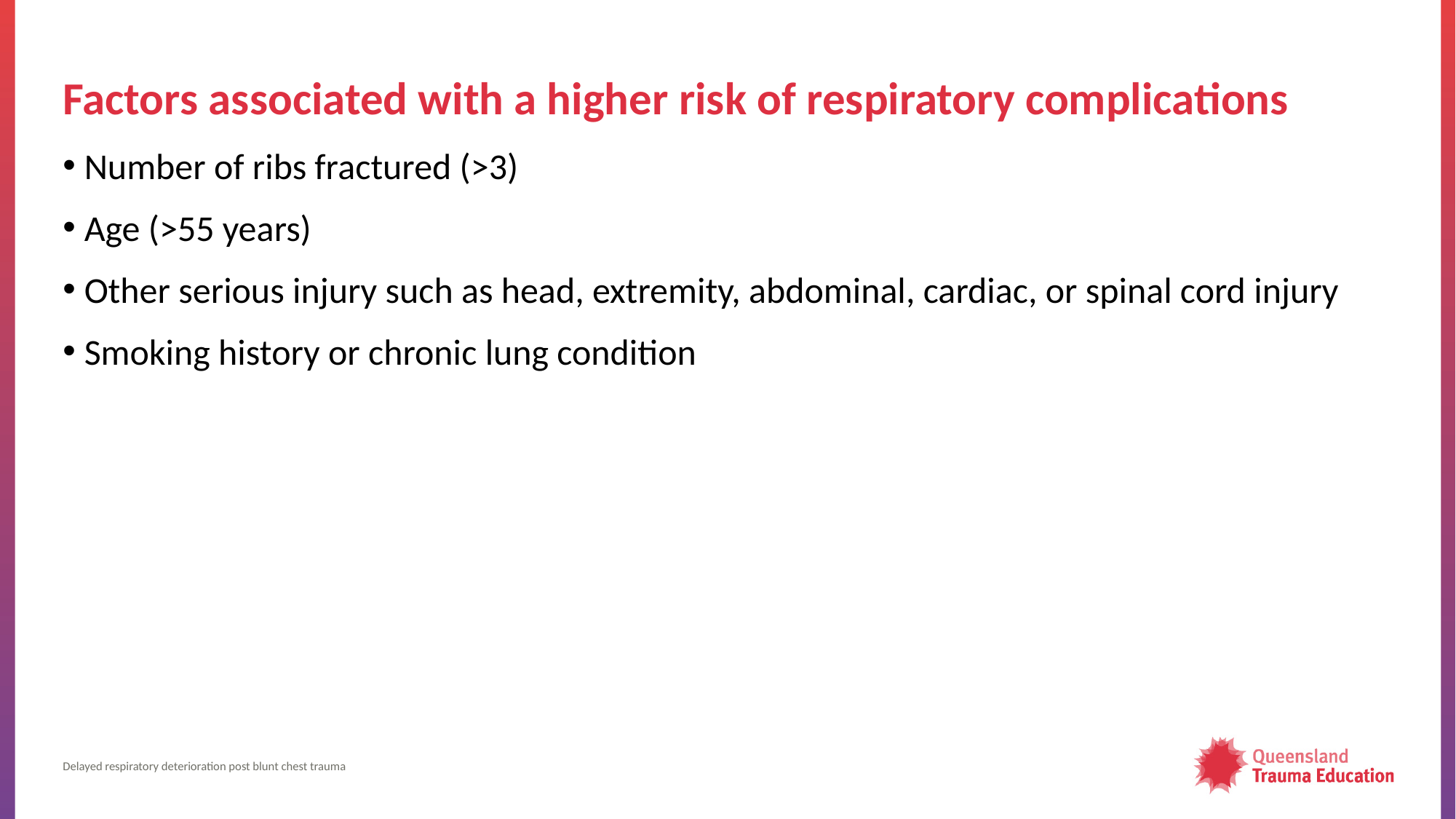

# Factors associated with a higher risk of respiratory complications
Number of ribs fractured (>3)
Age (>55 years)
Other serious injury such as head, extremity, abdominal, cardiac, or spinal cord injury
Smoking history or chronic lung condition

Delayed respiratory deterioration post blunt chest trauma